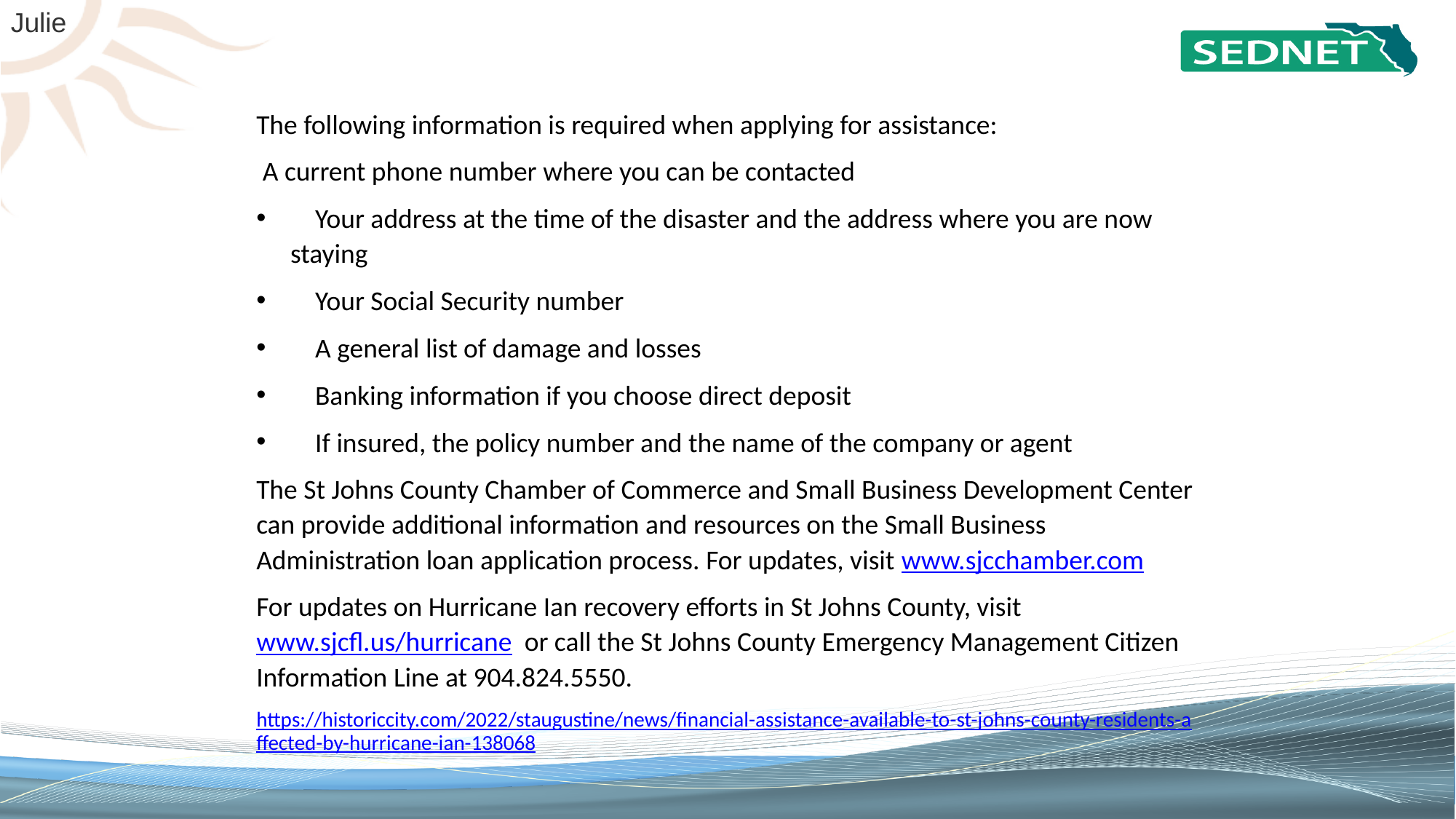

Julie
The following information is required when applying for assistance:
 A current phone number where you can be contacted
    Your address at the time of the disaster and the address where you are now staying
    Your Social Security number
    A general list of damage and losses
    Banking information if you choose direct deposit
    If insured, the policy number and the name of the company or agent
The St Johns County Chamber of Commerce and Small Business Development Center can provide additional information and resources on the Small Business Administration loan application process. For updates, visit www.sjcchamber.com
For updates on Hurricane Ian recovery efforts in St Johns County, visit www.sjcfl.us/hurricane  or call the St Johns County Emergency Management Citizen Information Line at 904.824.5550.
https://historiccity.com/2022/staugustine/news/financial-assistance-available-to-st-johns-county-residents-affected-by-hurricane-ian-138068